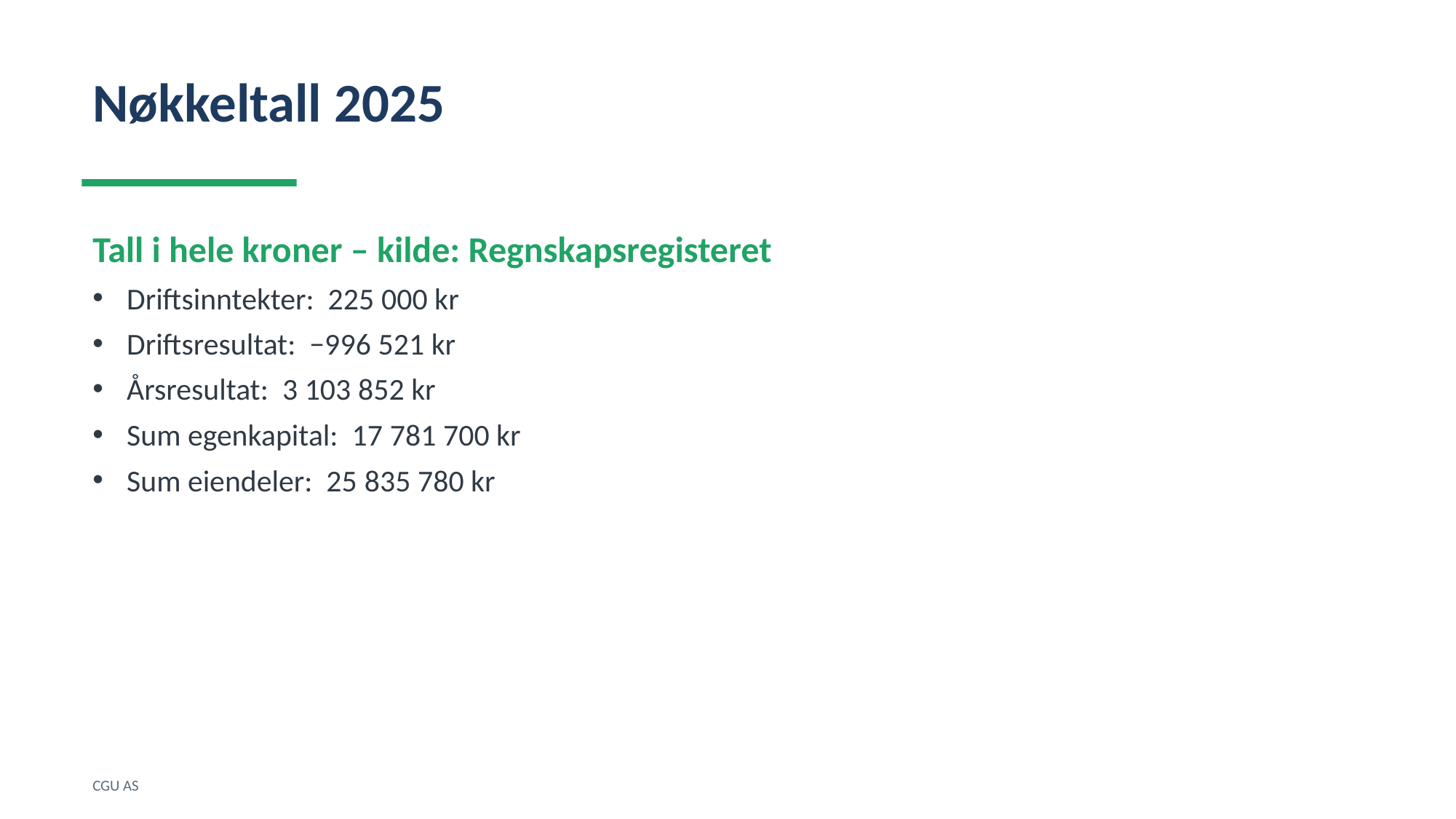

Nøkkeltall 2025

Tall i hele kroner – kilde: Regnskapsregisteret
Driftsinntekter:  225 000 kr
Driftsresultat:  −996 521 kr
Årsresultat:  3 103 852 kr
Sum egenkapital:  17 781 700 kr
Sum eiendeler:  25 835 780 kr
CGU AS